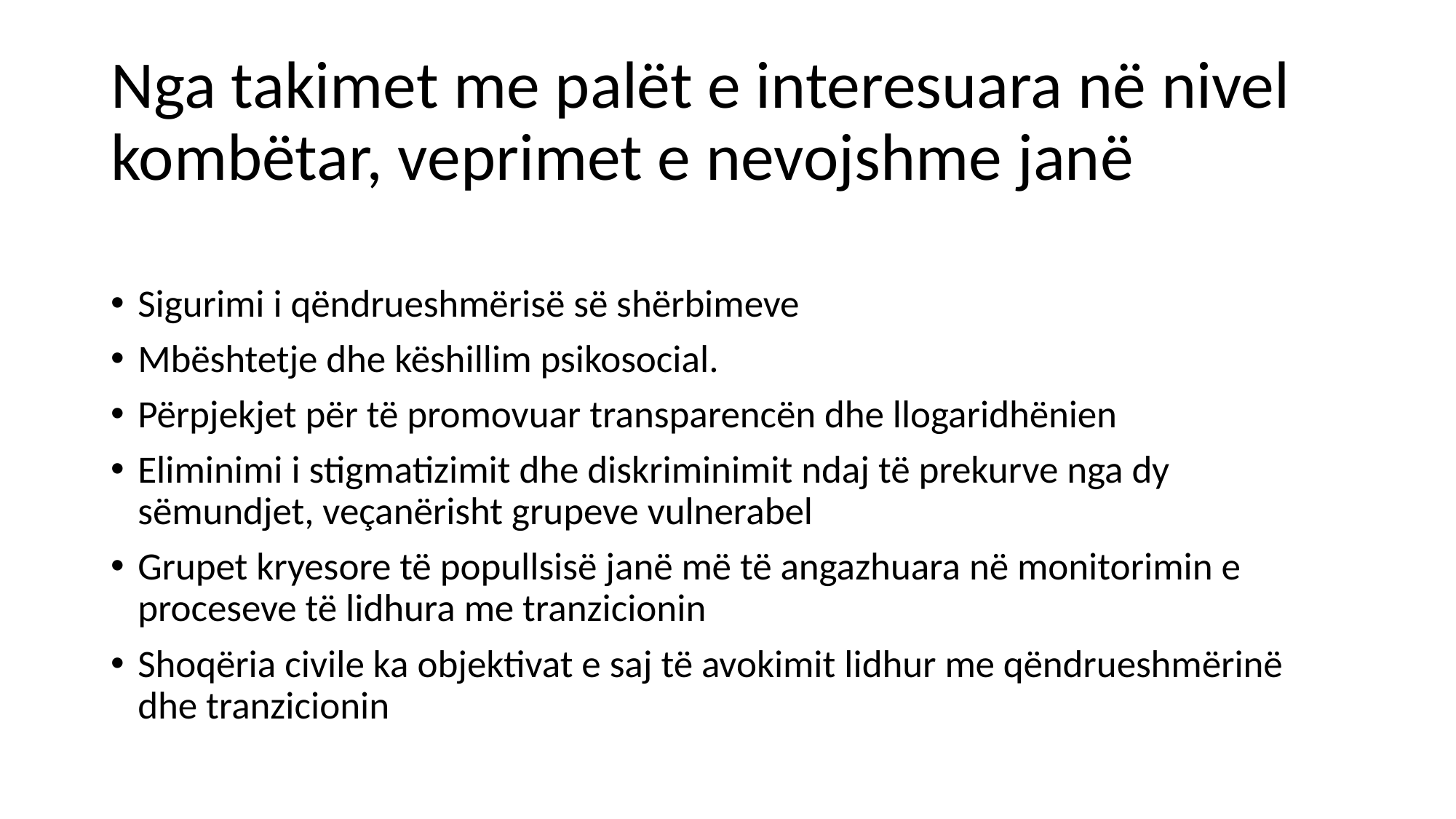

# Nga takimet me palët e interesuara në nivel kombëtar, veprimet e nevojshme janë

Sigurimi i qëndrueshmërisë së shërbimeve
Mbështetje dhe këshillim psikosocial.
Përpjekjet për të promovuar transparencën dhe llogaridhënien
Eliminimi i stigmatizimit dhe diskriminimit ndaj të prekurve nga dy sëmundjet, veçanërisht grupeve vulnerabel
Grupet kryesore të popullsisë janë më të angazhuara në monitorimin e proceseve të lidhura me tranzicionin
Shoqëria civile ka objektivat e saj të avokimit lidhur me qëndrueshmërinë dhe tranzicionin